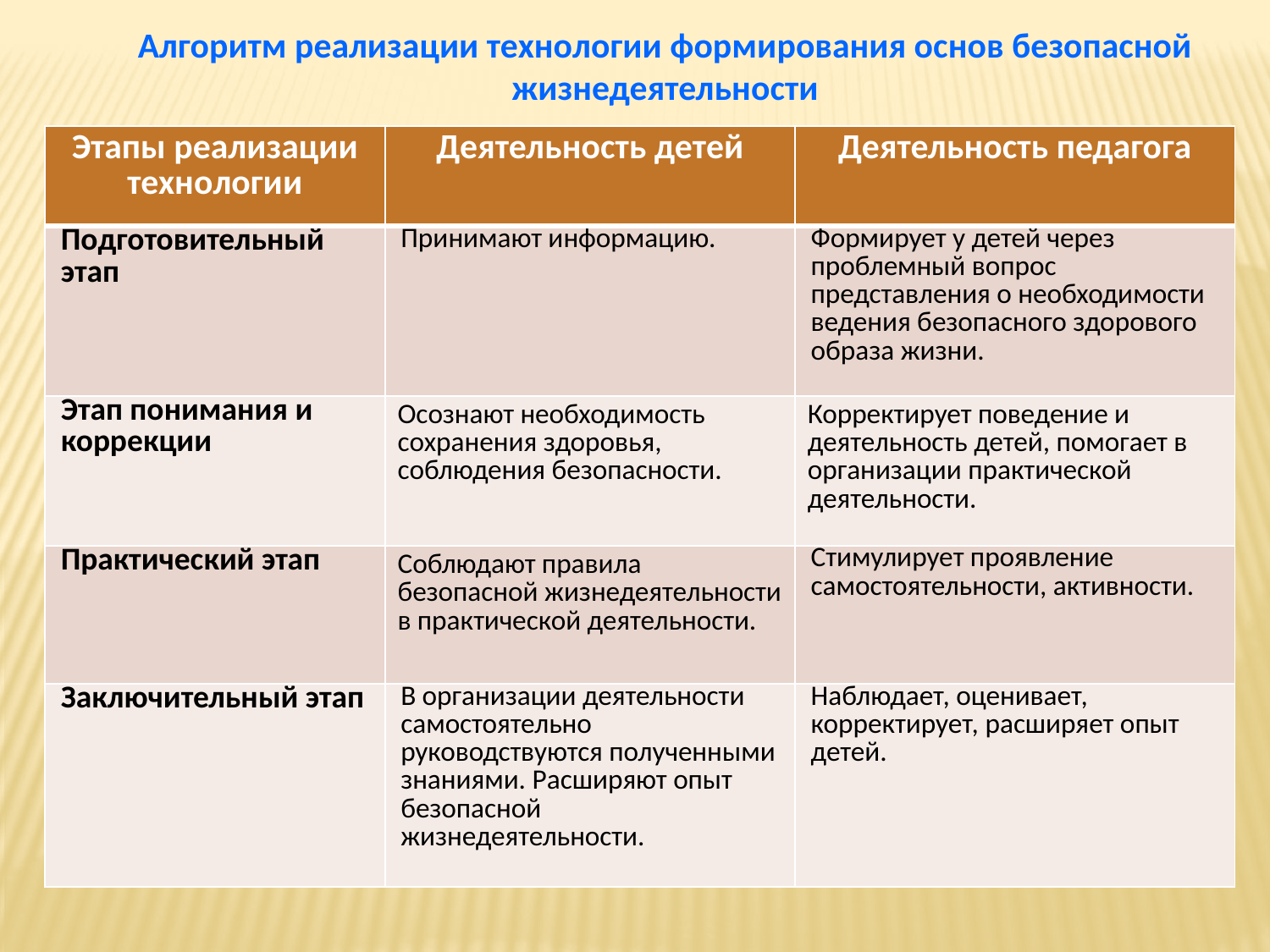

Алгоритм реализации технологии формирования основ безопасной жизнедеятельности
| Этапы реализации технологии | Деятельность детей | Деятельность педагога |
| --- | --- | --- |
| Подготовительный этап | Принимают информацию. | Формирует у детей через проблемный вопрос представления о необходимости ведения безопасного здорового образа жизни. |
| Этап понимания и коррекции | Осознают необходимость сохранения здоровья, соблюдения безопасности. | Корректирует поведение и деятельность детей, помогает в организации практической деятельности. |
| Практический этап | Соблюдают правила безопасной жизнедеятельности в практической деятельности. | Стимулирует проявление самостоятельности, активности. |
| Заключительный этап | В организации деятельности самостоятельно руководствуются полученными знаниями. Расширяют опыт безопасной жизнедеятельности. | Наблюдает, оценивает, корректирует, расширяет опыт детей. |